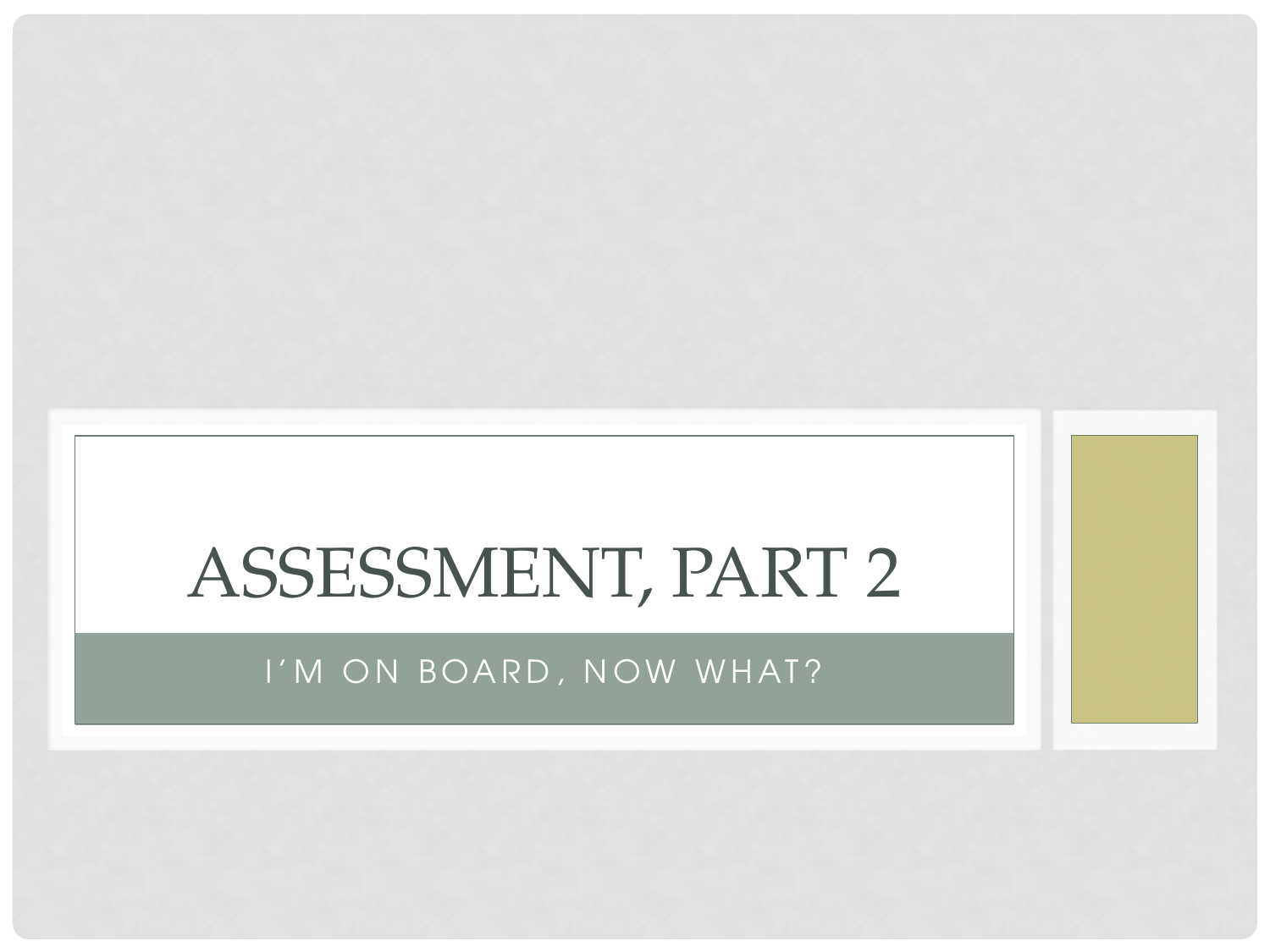

# Assessment, Part 2
I’m on board, now what?